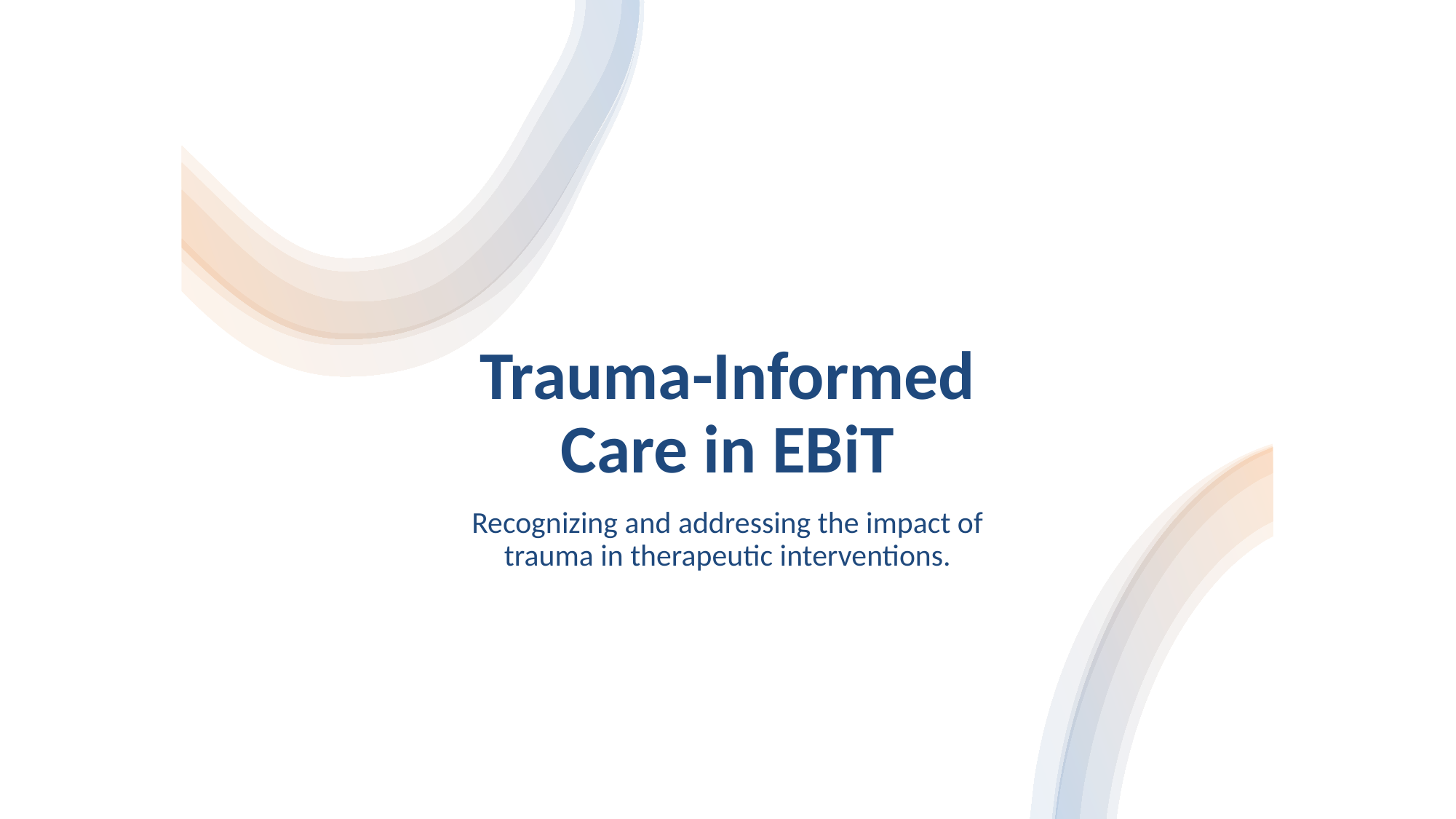

# Trauma-Informed Care in EBiT
Recognizing and addressing the impact of trauma in therapeutic interventions.